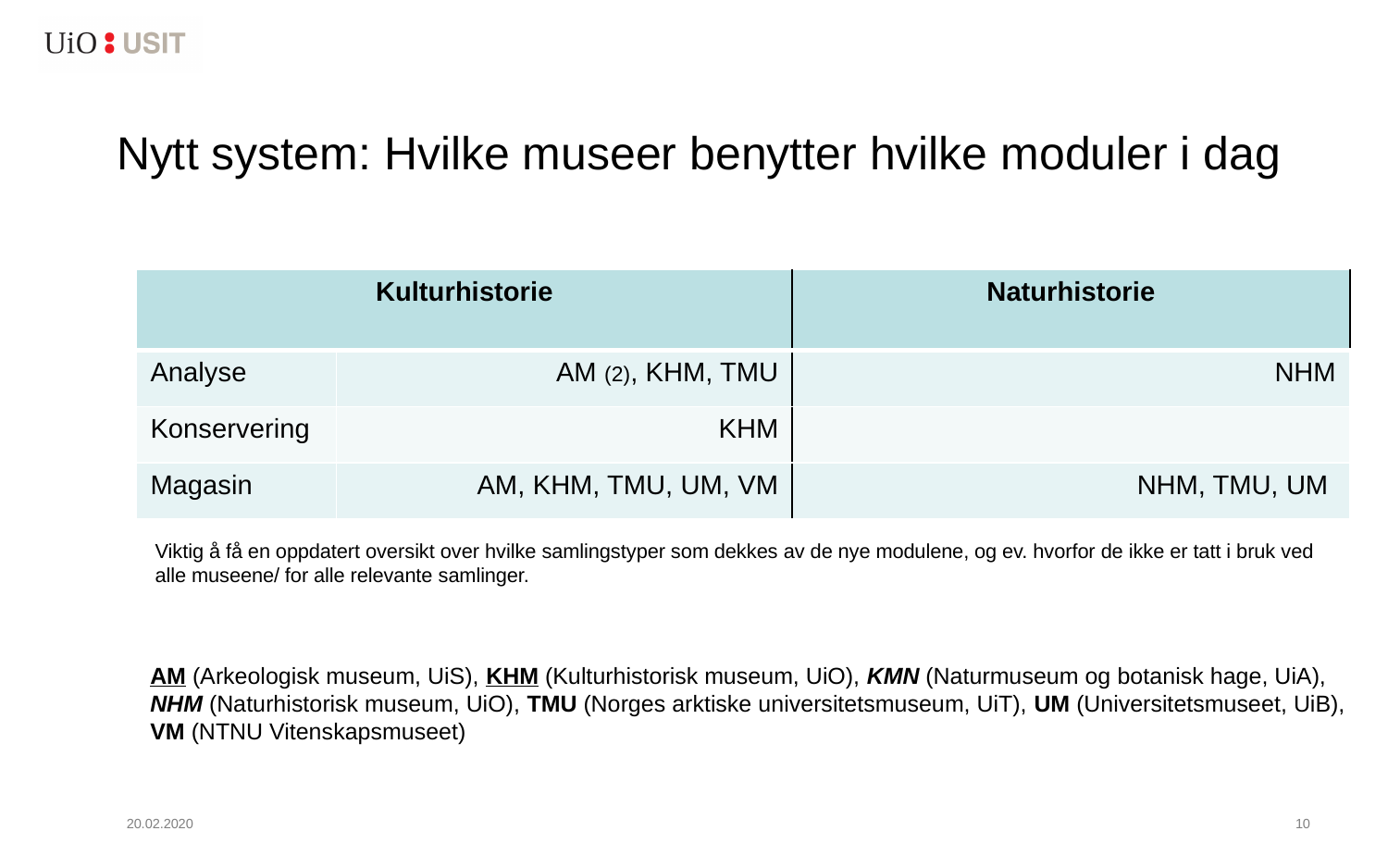

Nytt system: Hvilke museer benytter hvilke moduler i dag
| Kulturhistorie |  | Naturhistorie |
| --- | --- | --- |
| Analyse | AM (2), KHM, TMU | NHM |
| Konservering | KHM |  |
| Magasin | AM, KHM, TMU, UM, VM | NHM, TMU, UM |
Viktig å få en oppdatert oversikt over hvilke samlingstyper som dekkes av de nye modulene, og ev. hvorfor de ikke er tatt i bruk ved alle museene/ for alle relevante samlinger.
AM (Arkeologisk museum, UiS), KHM (Kulturhistorisk museum, UiO), KMN (Naturmuseum og botanisk hage, UiA), NHM (Naturhistorisk museum, UiO), TMU (Norges arktiske universitetsmuseum, UiT), UM (Universitetsmuseet, UiB), VM (NTNU Vitenskapsmuseet)
20.02.2020
10